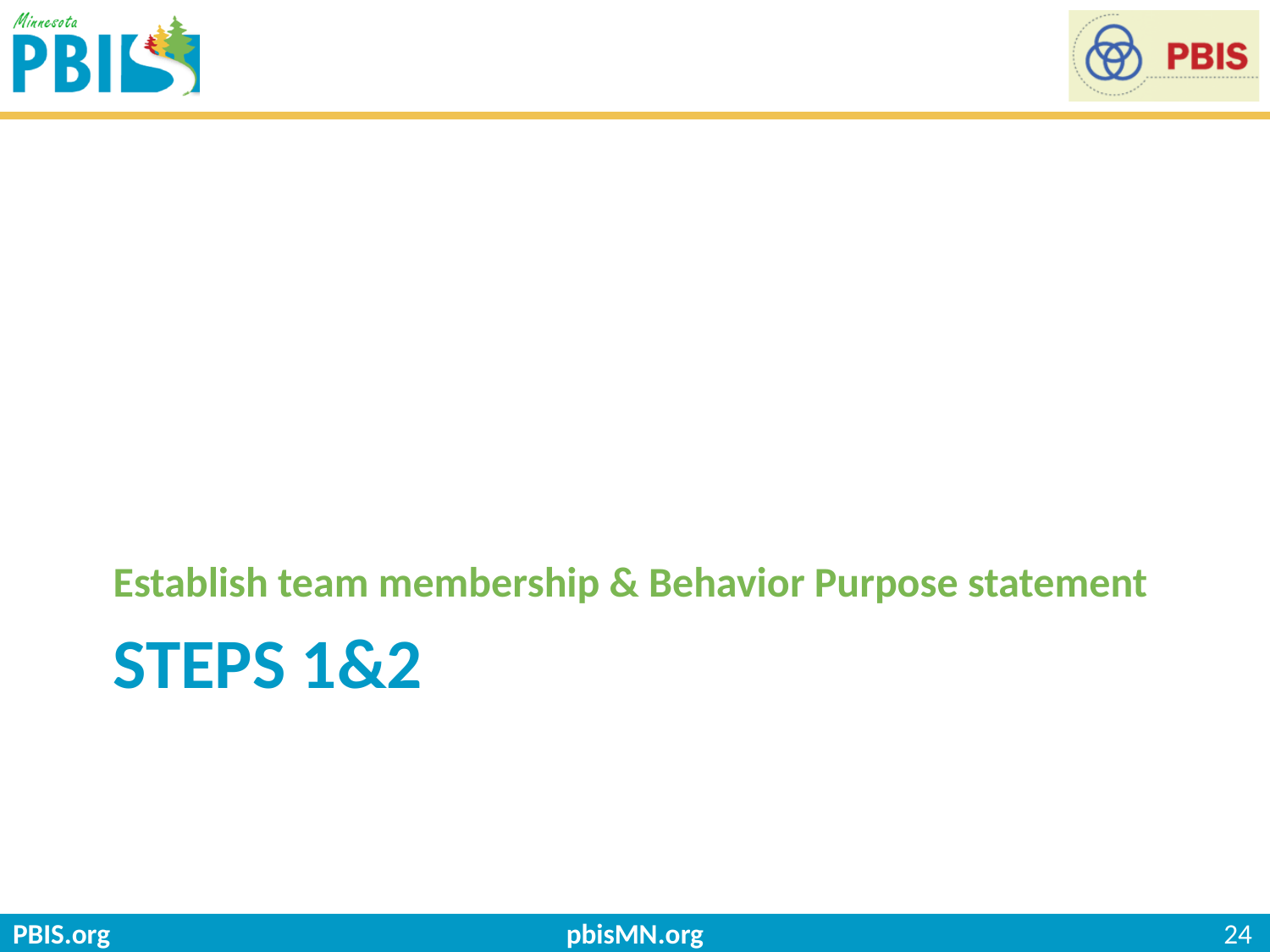

Establish team membership & Behavior Purpose statement
# Steps 1&2
pbisMN.org
24